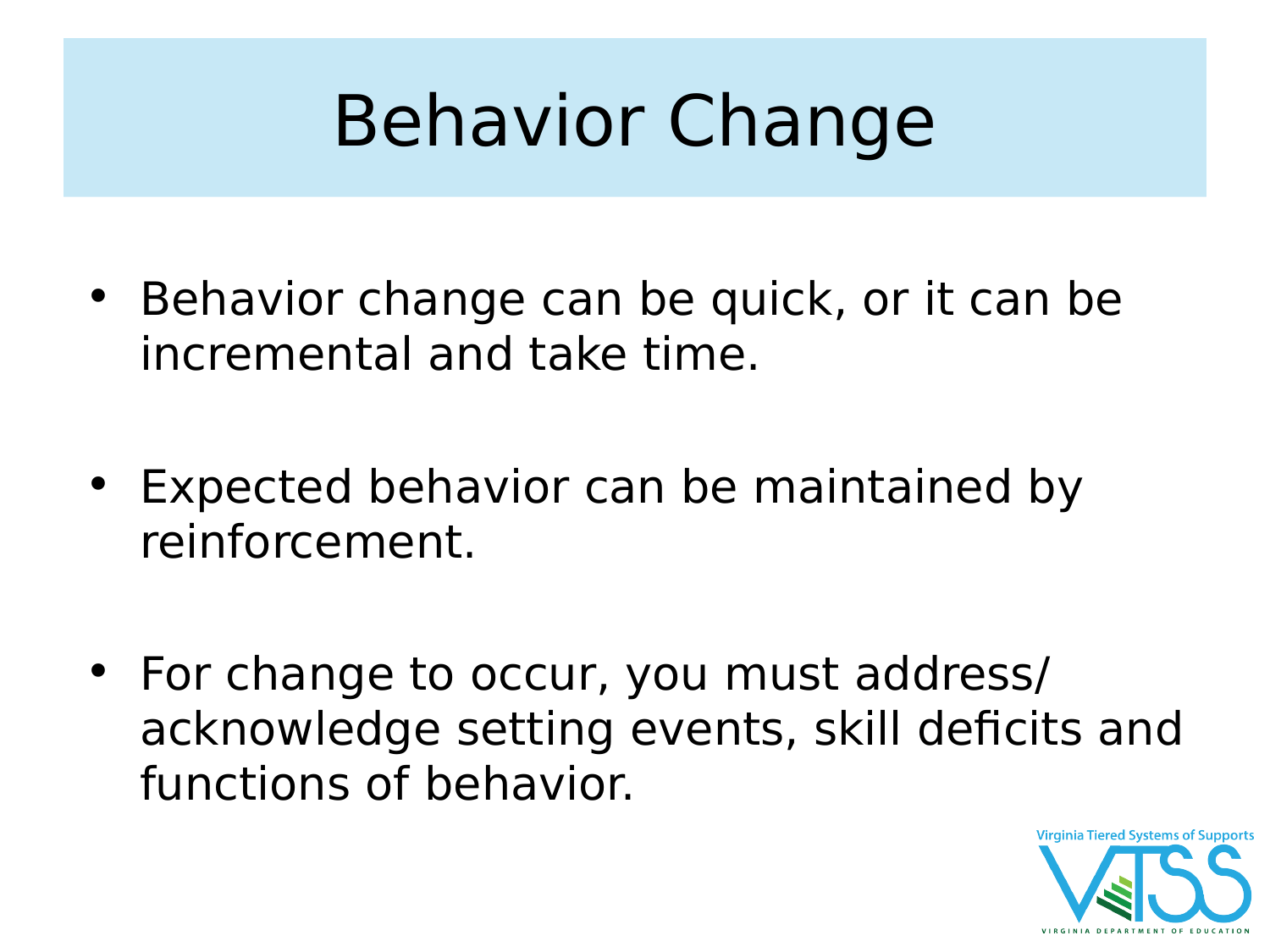

# Behavior Change
Behavior change can be quick, or it can be incremental and take time.

Expected behavior can be maintained by reinforcement.

For change to occur, you must address/ acknowledge setting events, skill deficits and functions of behavior.